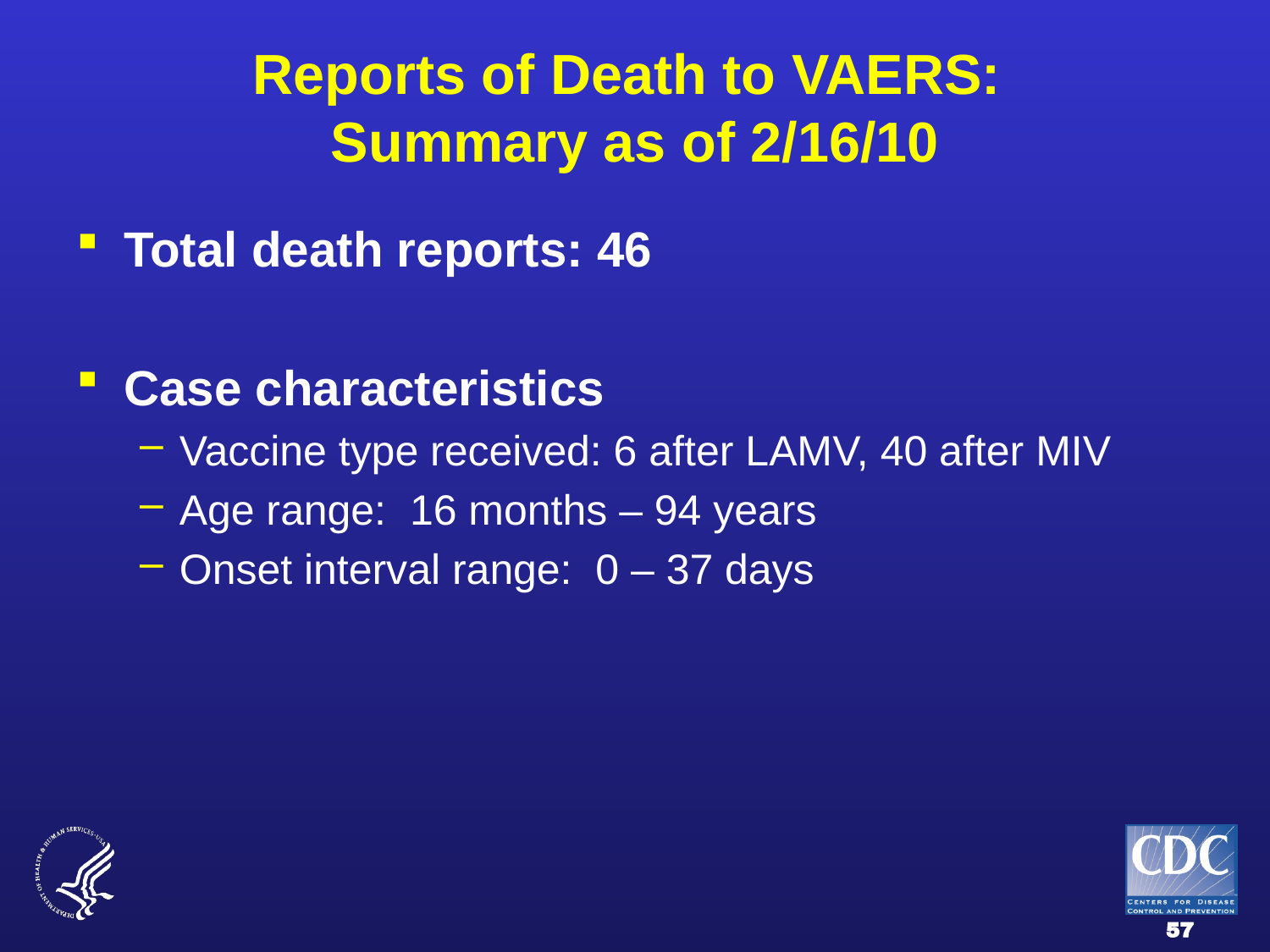

# Reports of Death to VAERS: Summary as of 2/16/10
Total death reports: 46

Case characteristics
Vaccine type received: 6 after LAMV, 40 after MIV
Age range:  16 months – 94 years
Onset interval range:  0 – 37 days